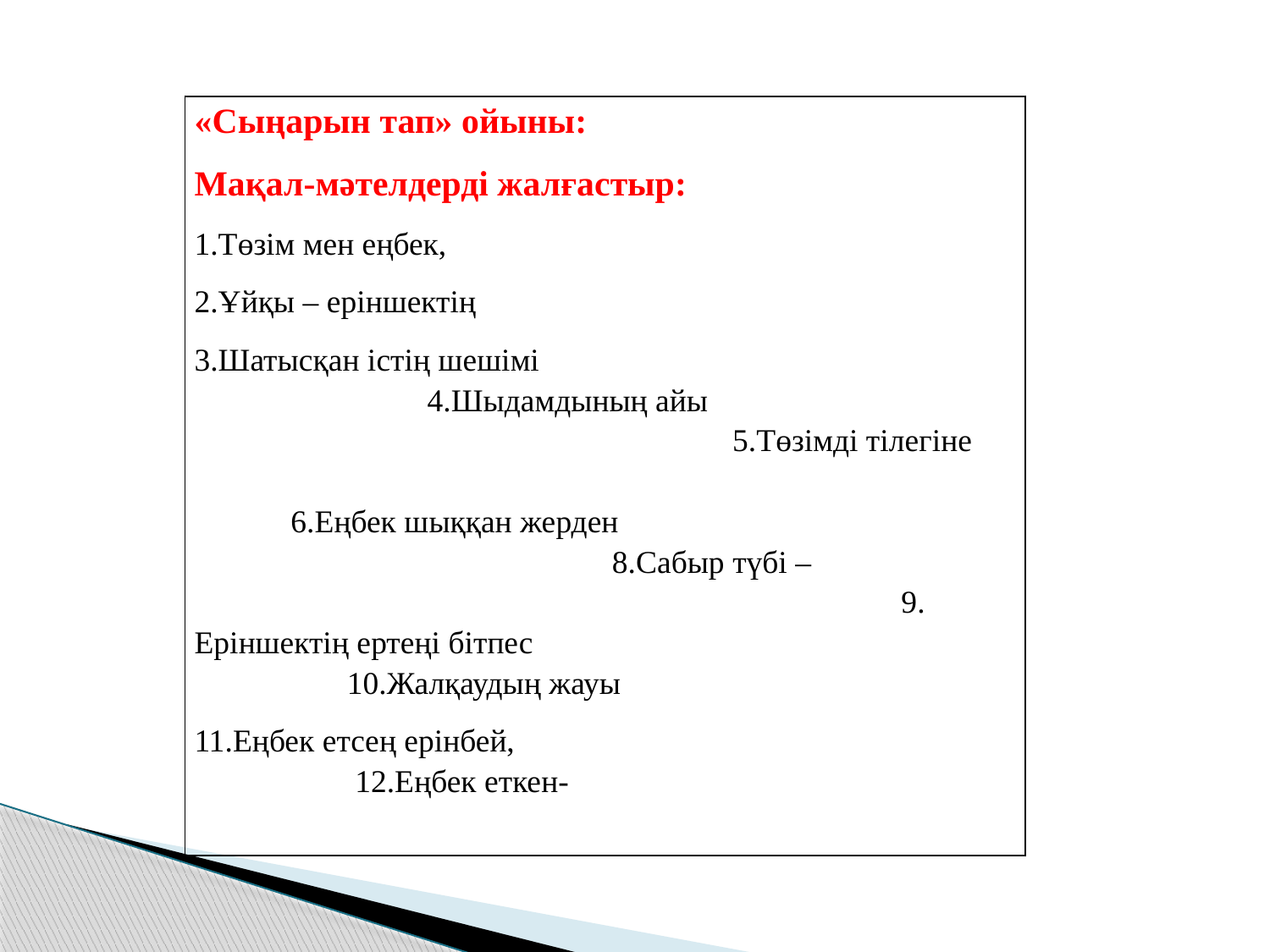

| «Сыңарын тап» ойыны: Мақал-мәтелдерді жалғастыр: 1.Төзім мен еңбек, 2.Ұйқы – еріншектің 3.Шатысқан істің шешімі 4.Шыдамдының айы 5.Төзімді тілегіне 6.Еңбек шыққан жерден 8.Сабыр түбі – 9. Еріншектің ертеңі бітпес 10.Жалқаудың жауы 11.Еңбек етсең ерінбей, 12.Еңбек еткен- |
| --- |